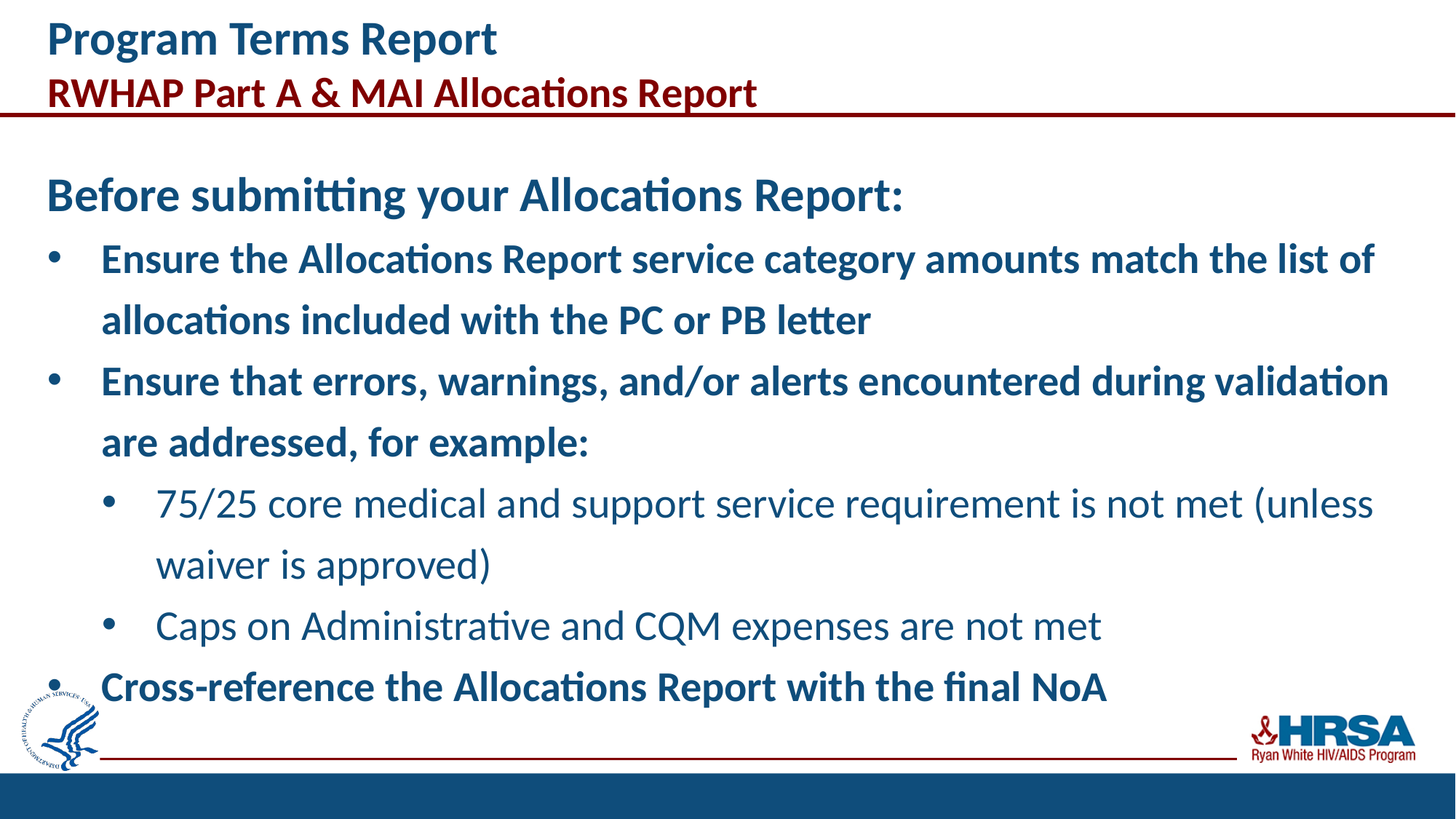

# Program Terms Report RWHAP Part A & MAI Allocations Report
Before submitting your Allocations Report:
Ensure the Allocations Report service category amounts match the list of allocations included with the PC or PB letter
Ensure that errors, warnings, and/or alerts encountered during validation are addressed, for example:
75/25 core medical and support service requirement is not met (unless waiver is approved)
Caps on Administrative and CQM expenses are not met
Cross-reference the Allocations Report with the final NoA